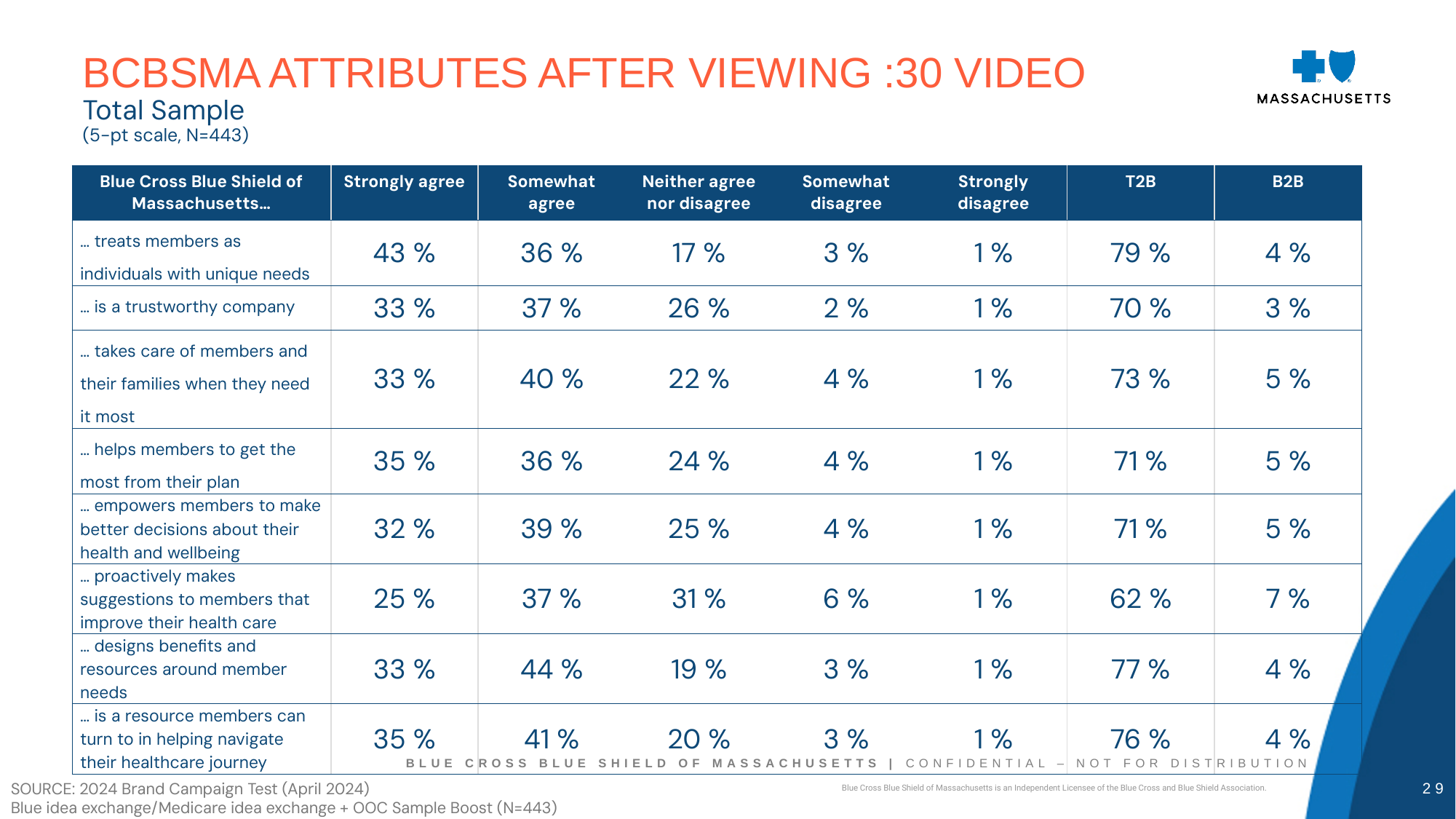

BCBSMA Attributes after viewing :30 Video
Total Sample
(5-pt scale, N=443)
| Blue Cross Blue Shield of Massachusetts… | Strongly agree | Somewhat agree | Neither agree nor disagree | Somewhat disagree | Strongly disagree | T2B | B2B |
| --- | --- | --- | --- | --- | --- | --- | --- |
| … treats members as individuals with unique needs | 43 % | 36 % | 17 % | 3 % | 1 % | 79 % | 4 % |
| … is a trustworthy company | 33 % | 37 % | 26 % | 2 % | 1 % | 70 % | 3 % |
| … takes care of members and their families when they need it most | 33 % | 40 % | 22 % | 4 % | 1 % | 73 % | 5 % |
| … helps members to get the most from their plan | 35 % | 36 % | 24 % | 4 % | 1 % | 71 % | 5 % |
| … empowers members to make better decisions about their health and wellbeing | 32 % | 39 % | 25 % | 4 % | 1 % | 71 % | 5 % |
| … proactively makes suggestions to members that improve their health care | 25 % | 37 % | 31 % | 6 % | 1 % | 62 % | 7 % |
| … designs benefits and resources around member needs | 33 % | 44 % | 19 % | 3 % | 1 % | 77 % | 4 % |
| … is a resource members can turn to in helping navigate their healthcare journey | 35 % | 41 % | 20 % | 3 % | 1 % | 76 % | 4 % |
SOURCE: 2024 Brand Campaign Test (April 2024)
Blue idea exchange/Medicare idea exchange + OOC Sample Boost (N=443)